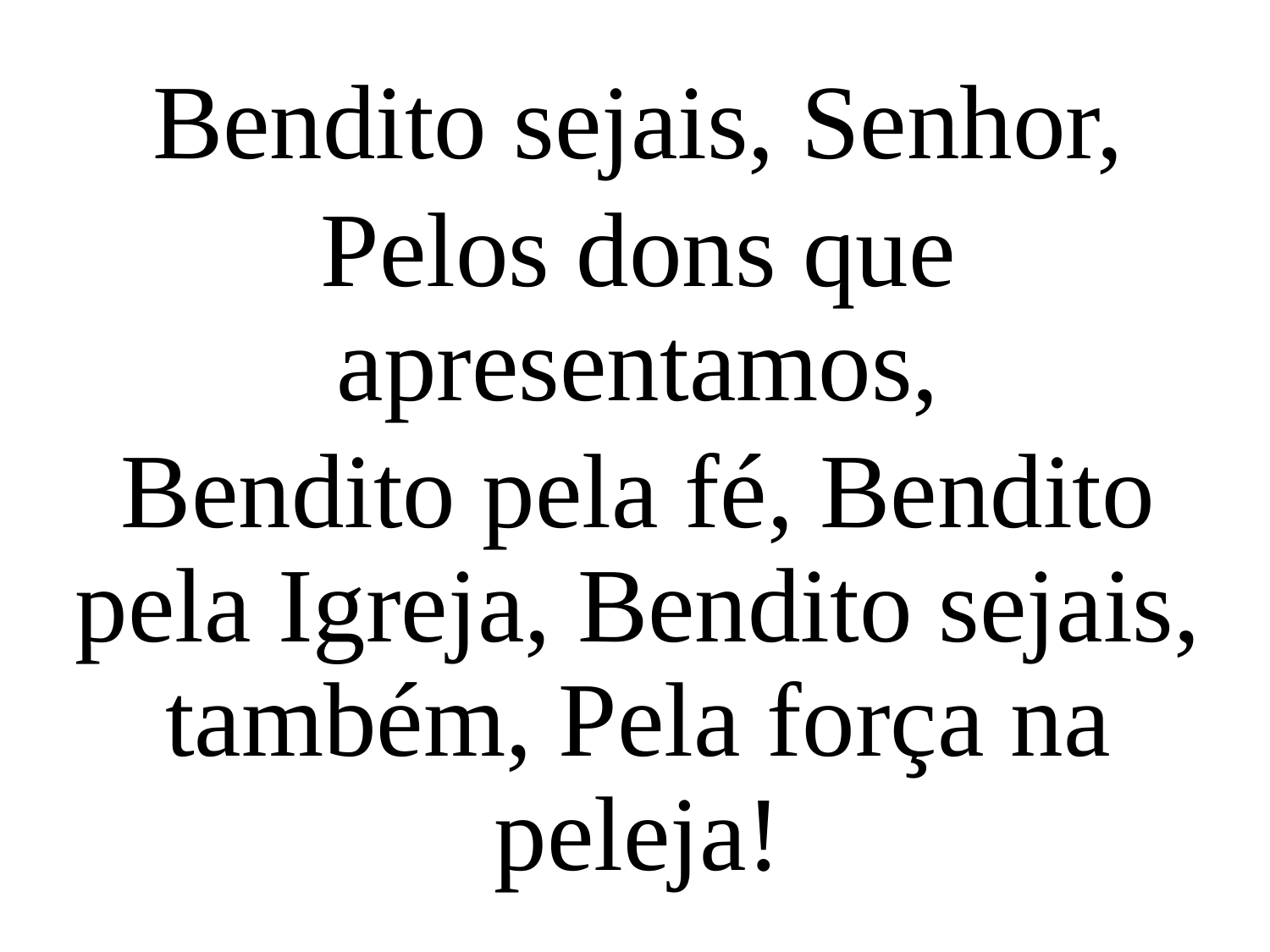

Bendito sejais, Senhor,
Pelos dons que apresentamos,
Bendito pela fé, Bendito pela Igreja, Bendito sejais, também, Pela força na peleja!